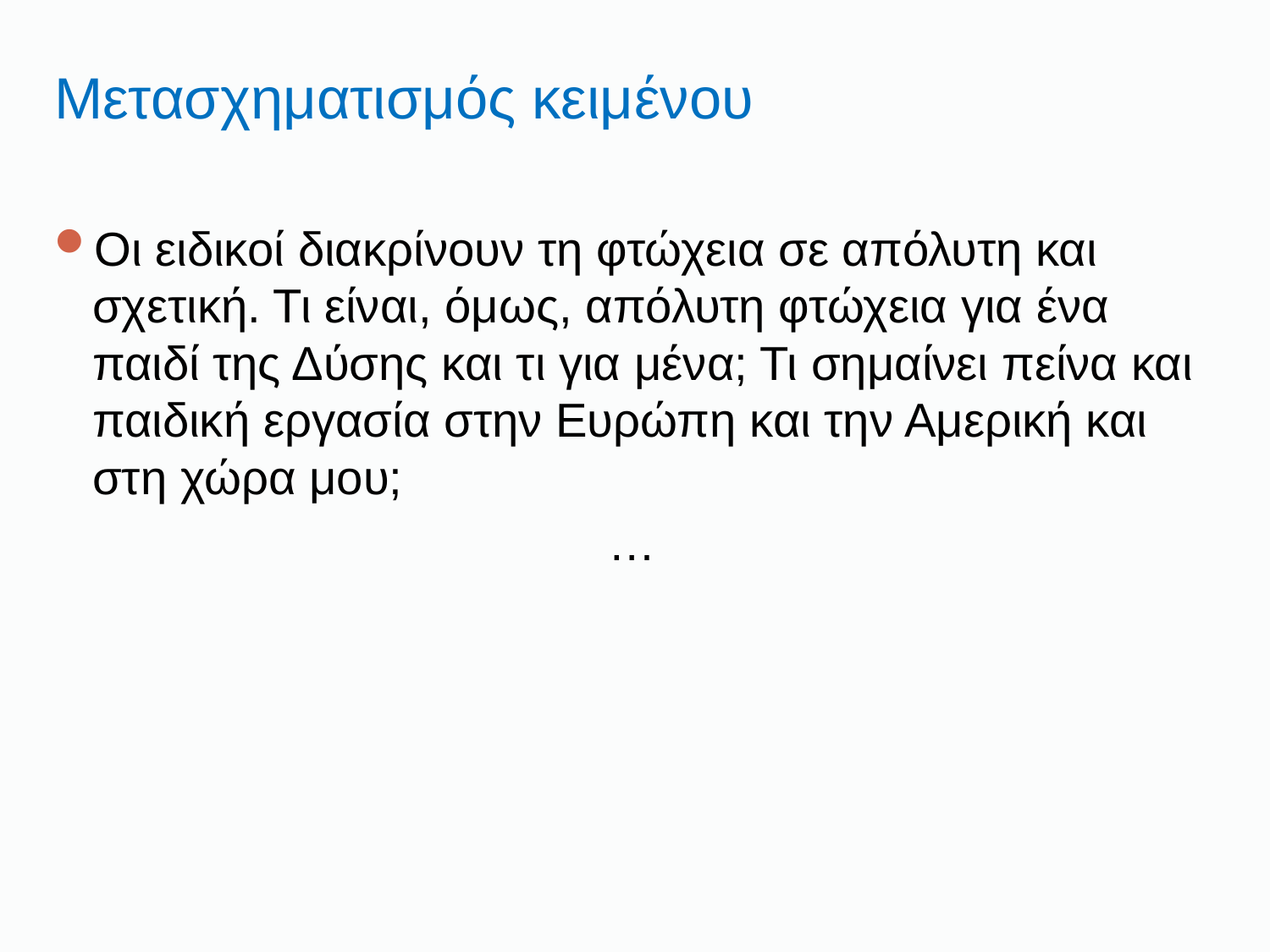

# Μετασχηματισμός κειμένου
Οι ειδικοί διακρίνουν τη φτώχεια σε απόλυτη και σχετική. Τι είναι, όμως, απόλυτη φτώχεια για ένα παιδί της Δύσης και τι για μένα; Τι σημαίνει πείνα και παιδική εργασία στην Ευρώπη και την Αμερική και στη χώρα μου;
…